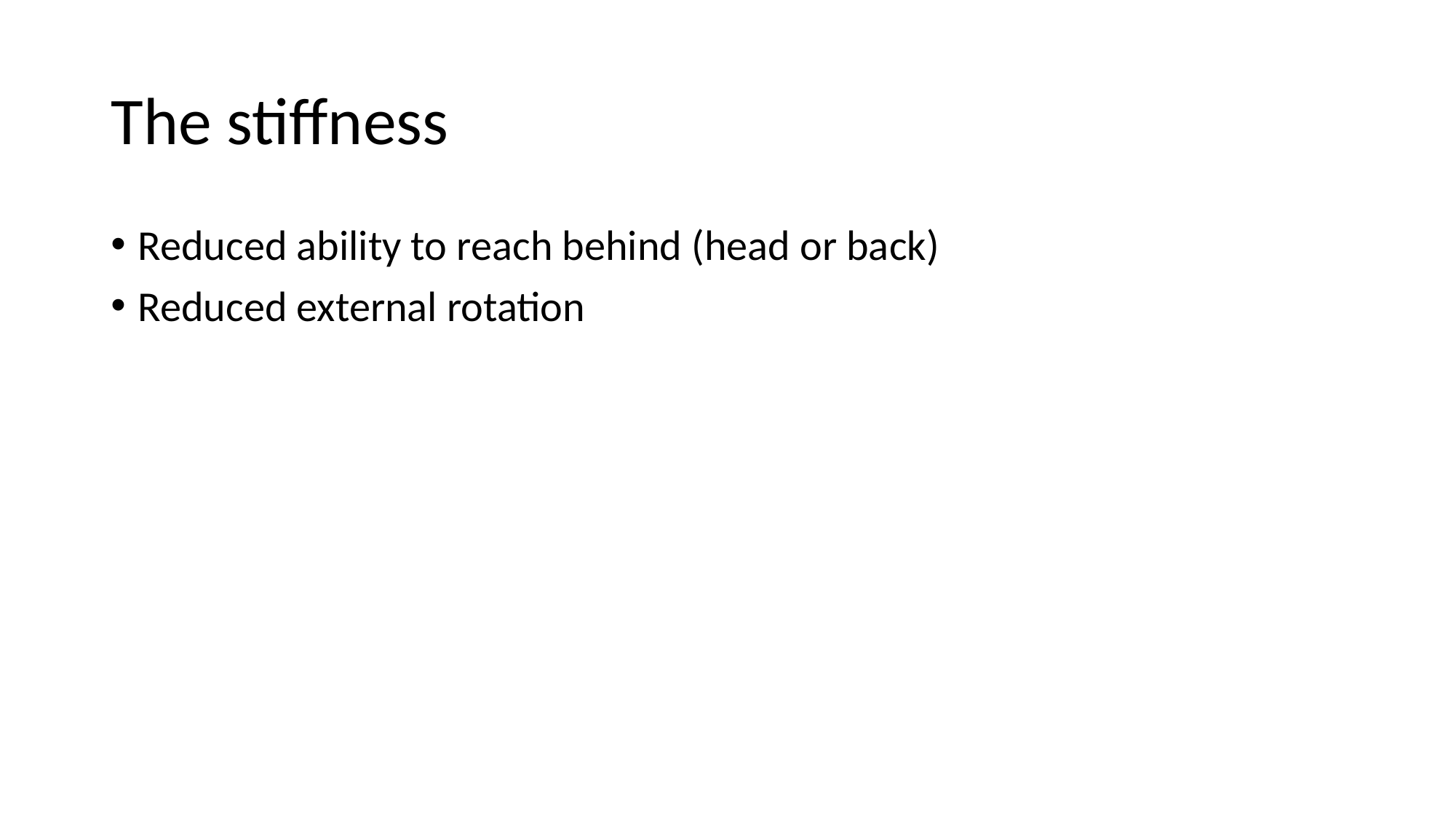

# The stiffness
Reduced ability to reach behind (head or back)
Reduced external rotation